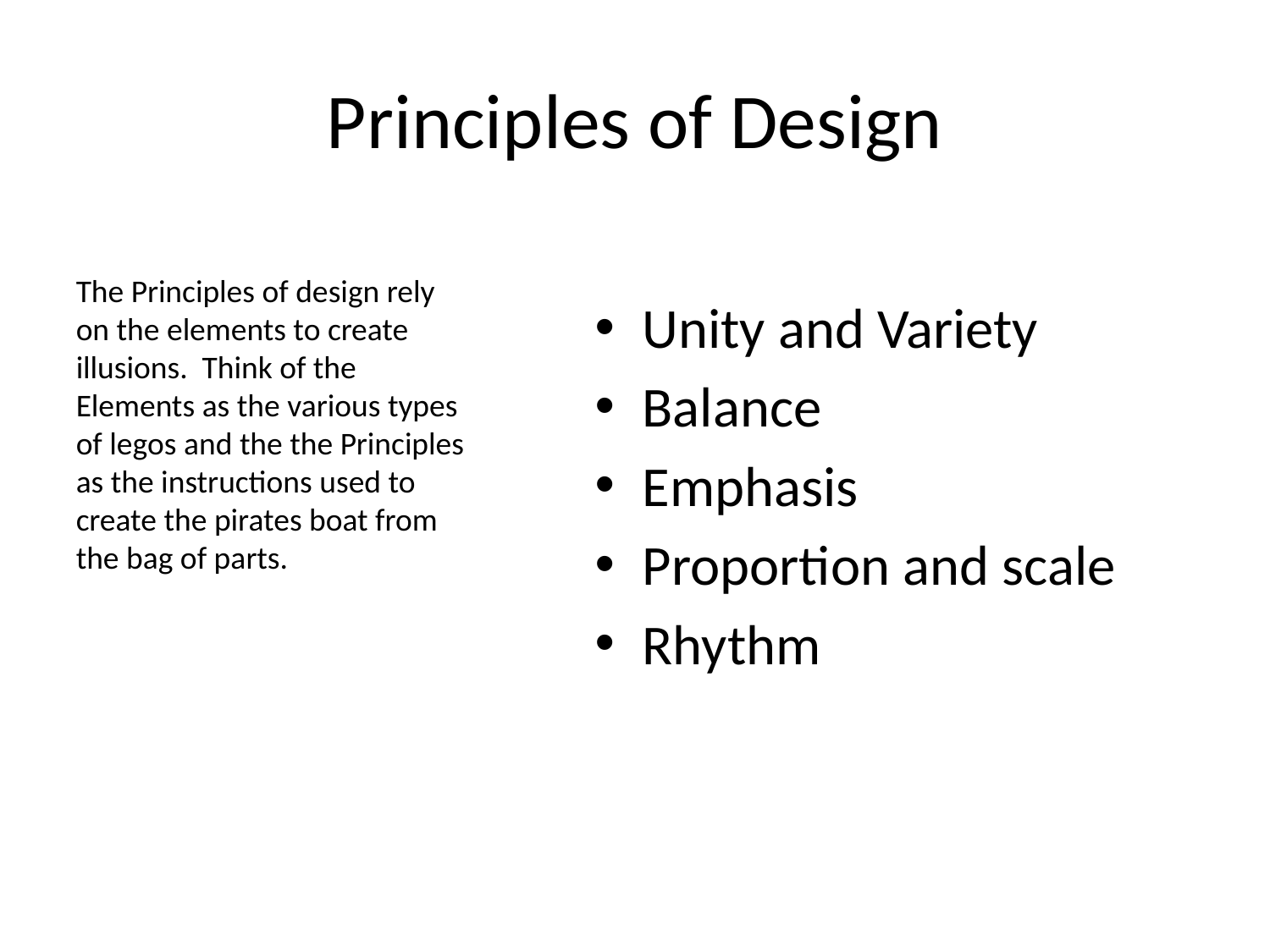

# Principles of Design
The Principles of design rely on the elements to create illusions.  Think of the Elements as the various types of legos and the the Principles as the instructions used to create the pirates boat from the bag of parts.
Unity and Variety
Balance
Emphasis
Proportion and scale
Rhythm